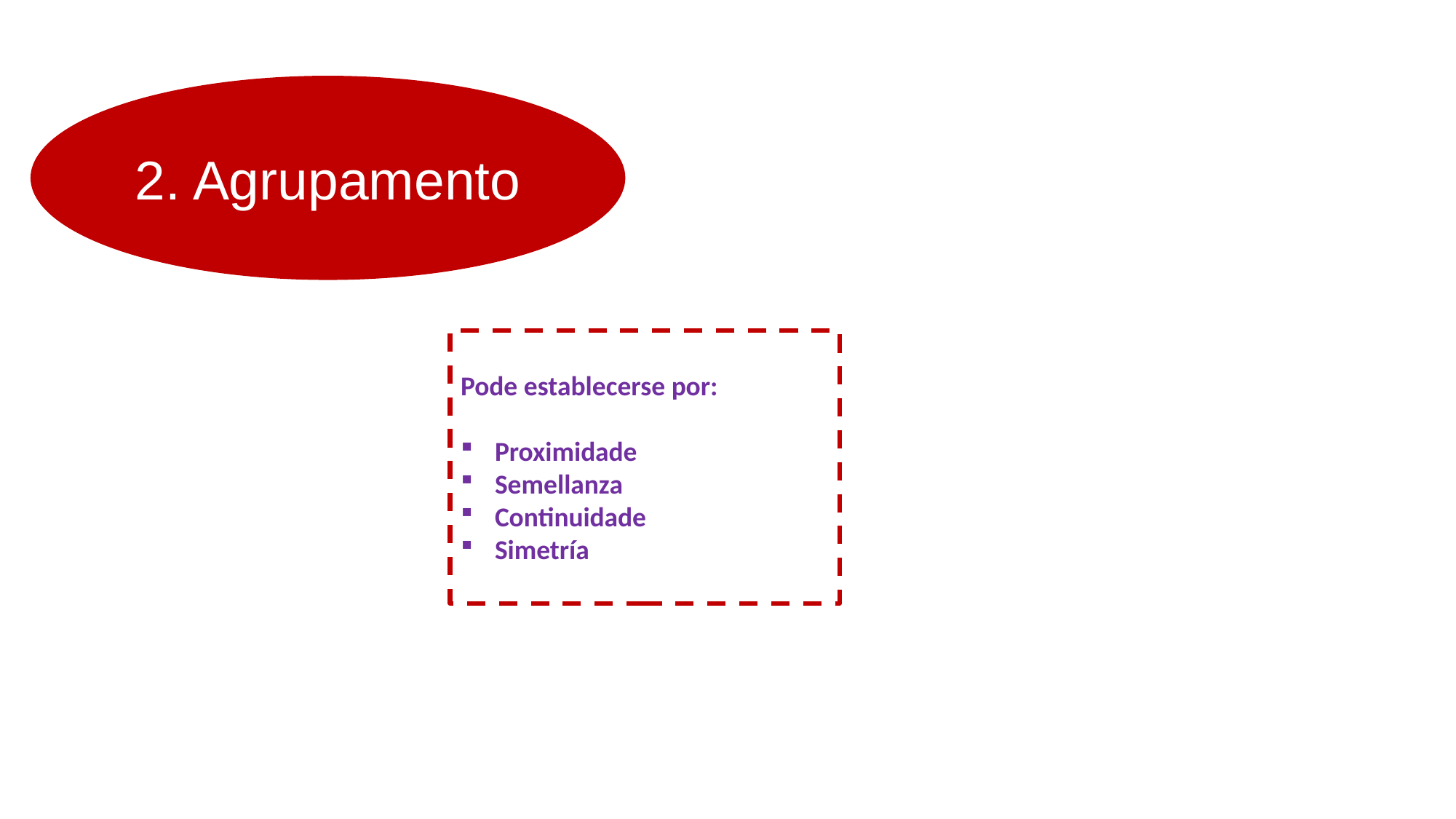

2. Agrupamento

Pode establecerse por:

Proximidade
Semellanza
Continuidade
Simetría